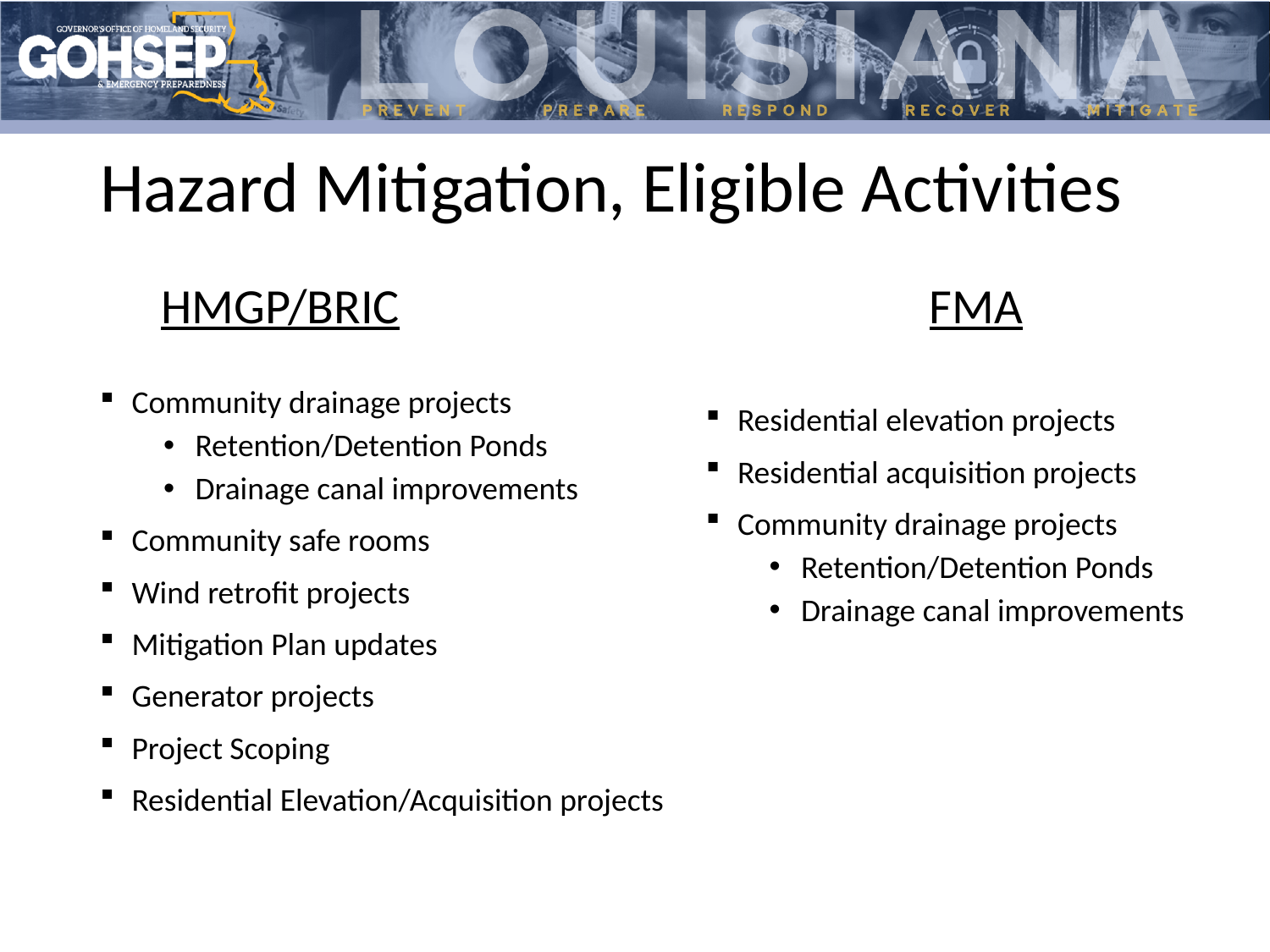

# Hazard Mitigation, Eligible Activities
HMGP/BRIC
FMA

Community drainage projects
Retention/Detention Ponds
Drainage canal improvements
Community safe rooms
Wind retrofit projects
Mitigation Plan updates
Generator projects
Project Scoping
Residential Elevation/Acquisition projects

Residential elevation projects
Residential acquisition projects
Community drainage projects
Retention/Detention Ponds
Drainage canal improvements